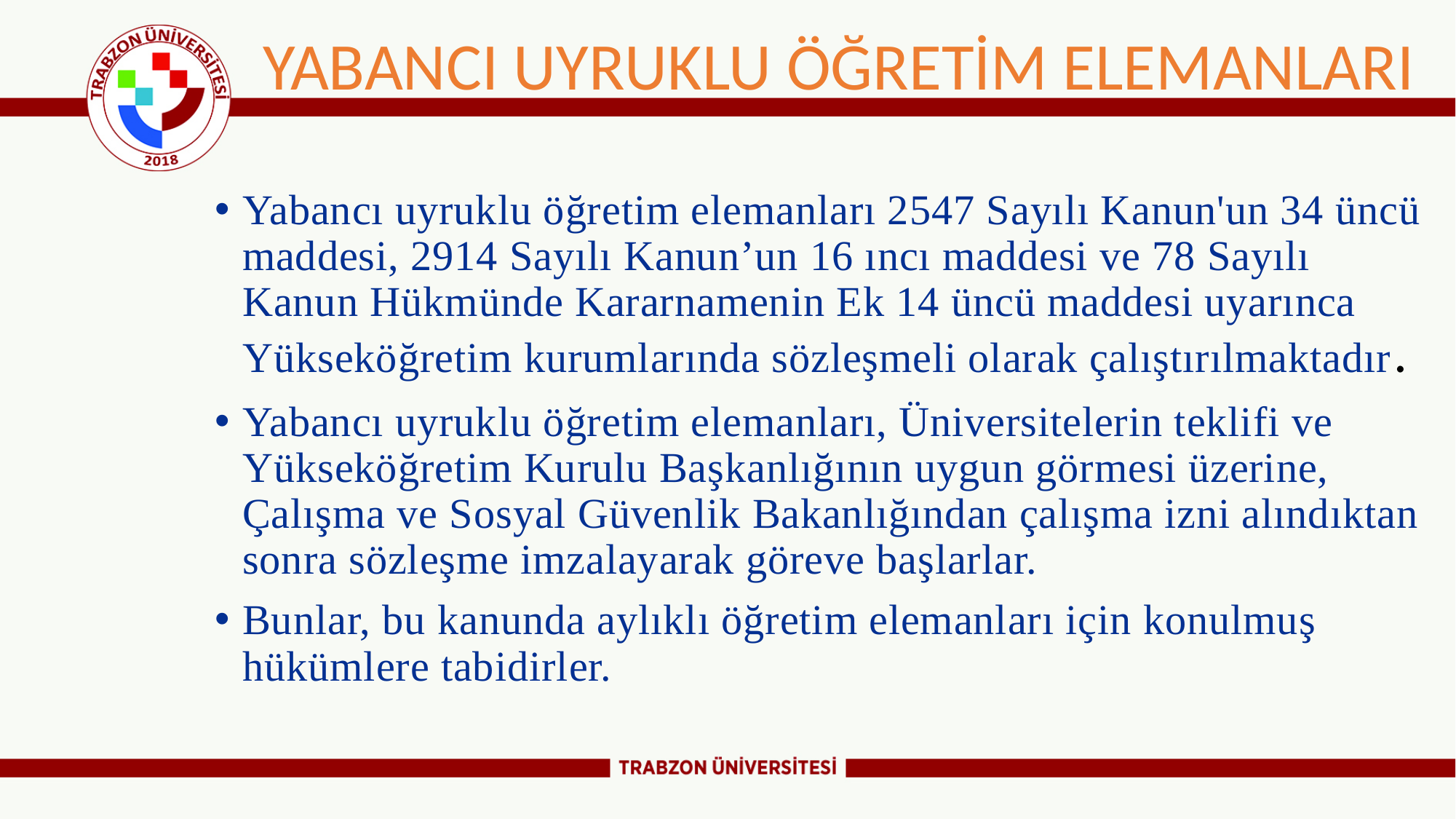

# YABANCI UYRUKLU ÖĞRETİM ELEMANLARI

Yabancı uyruklu öğretim elemanları 2547 Sayılı Kanun'un 34 üncü maddesi, 2914 Sayılı Kanun’un 16 ıncı maddesi ve 78 Sayılı Kanun Hükmünde Kararnamenin Ek 14 üncü maddesi uyarınca Yükseköğretim kurumlarında sözleşmeli olarak çalıştırılmaktadır.
Yabancı uyruklu öğretim elemanları, Üniversitelerin teklifi ve Yükseköğretim Kurulu Başkanlığının uygun görmesi üzerine, Çalışma ve Sosyal Güvenlik Bakanlığından çalışma izni alındıktan sonra sözleşme imzalayarak göreve başlarlar.
Bunlar, bu kanunda aylıklı öğretim elemanları için konulmuş hükümlere tabidirler.